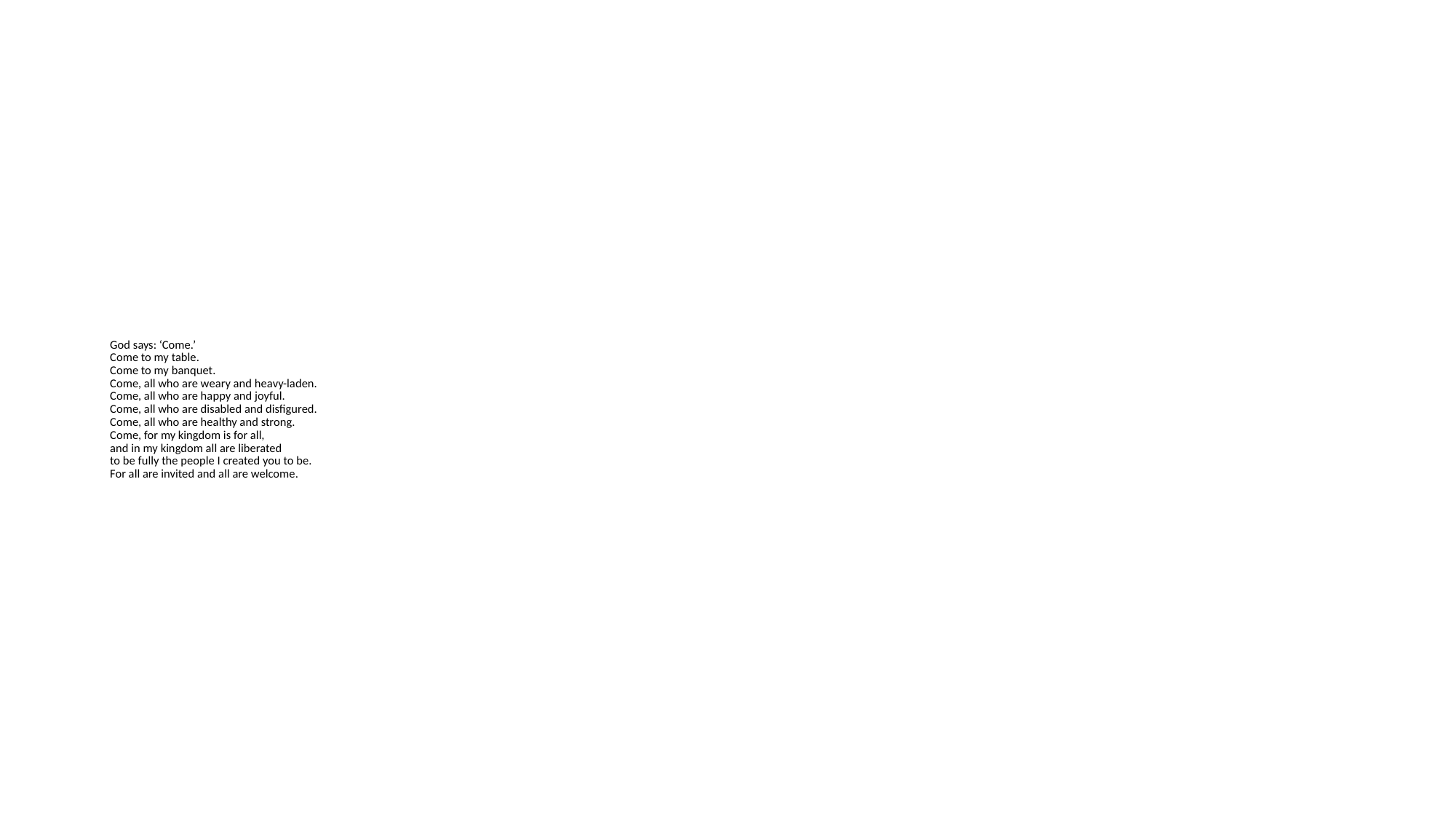

# God says: ‘Come.’ Come to my table. Come to my banquet. Come, all who are weary and heavy-laden. Come, all who are happy and joyful. Come, all who are disabled and disfigured. Come, all who are healthy and strong. Come, for my kingdom is for all, and in my kingdom all are liberated to be fully the people I created you to be. For all are invited and all are welcome.